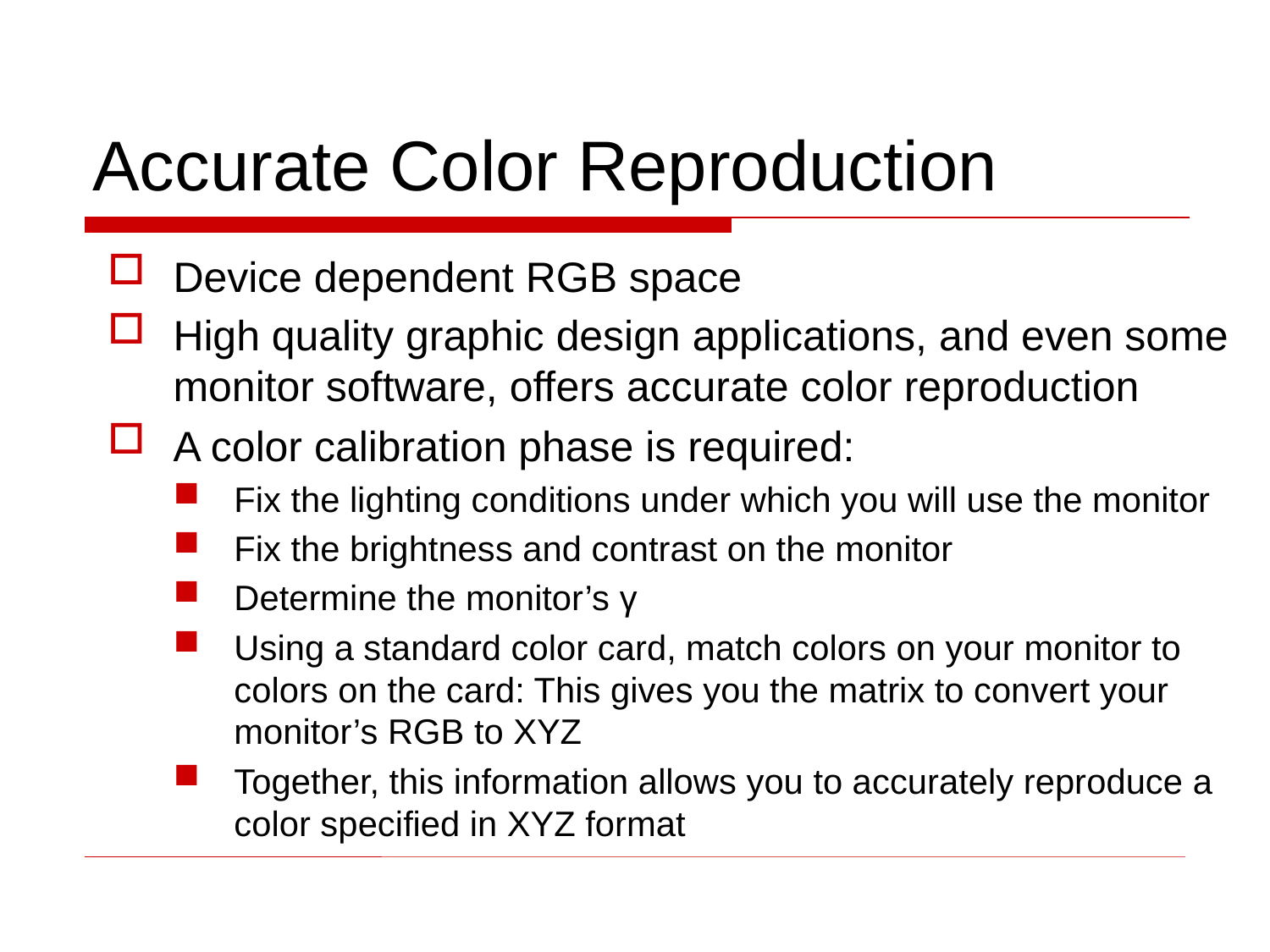

# Accurate Color Reproduction
Device dependent RGB space
High quality graphic design applications, and even some monitor software, offers accurate color reproduction
A color calibration phase is required:
Fix the lighting conditions under which you will use the monitor
Fix the brightness and contrast on the monitor
Determine the monitor’s γ
Using a standard color card, match colors on your monitor to colors on the card: This gives you the matrix to convert your monitor’s RGB to XYZ
Together, this information allows you to accurately reproduce a color specified in XYZ format